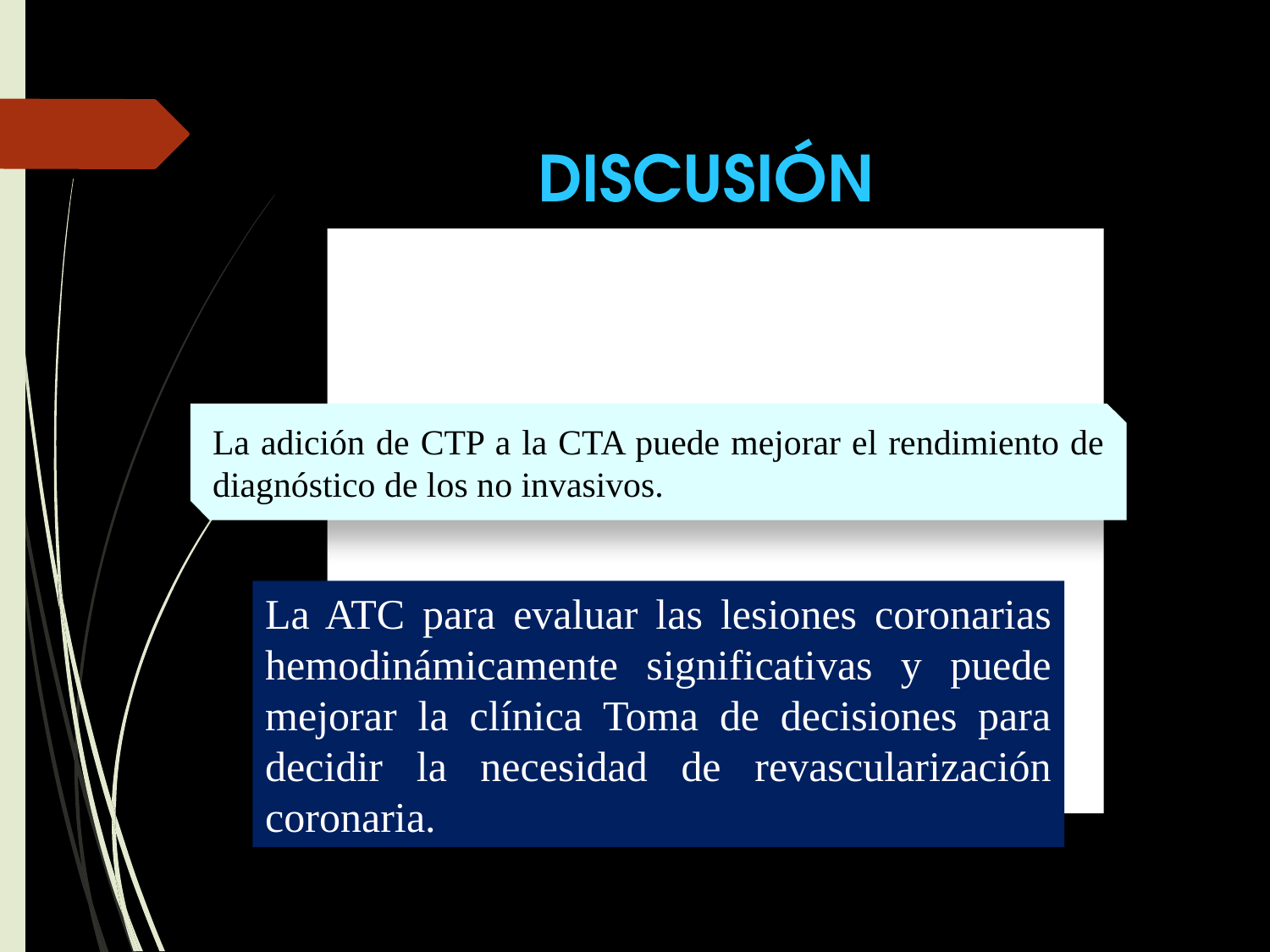

DISCUSIÓN

La adición de CTP a la CTA puede mejorar el rendimiento de diagnóstico de los no invasivos.
La ATC para evaluar las lesiones coronarias hemodinámicamente significativas y puede mejorar la clínica Toma de decisiones para decidir la necesidad de revascularización coronaria.